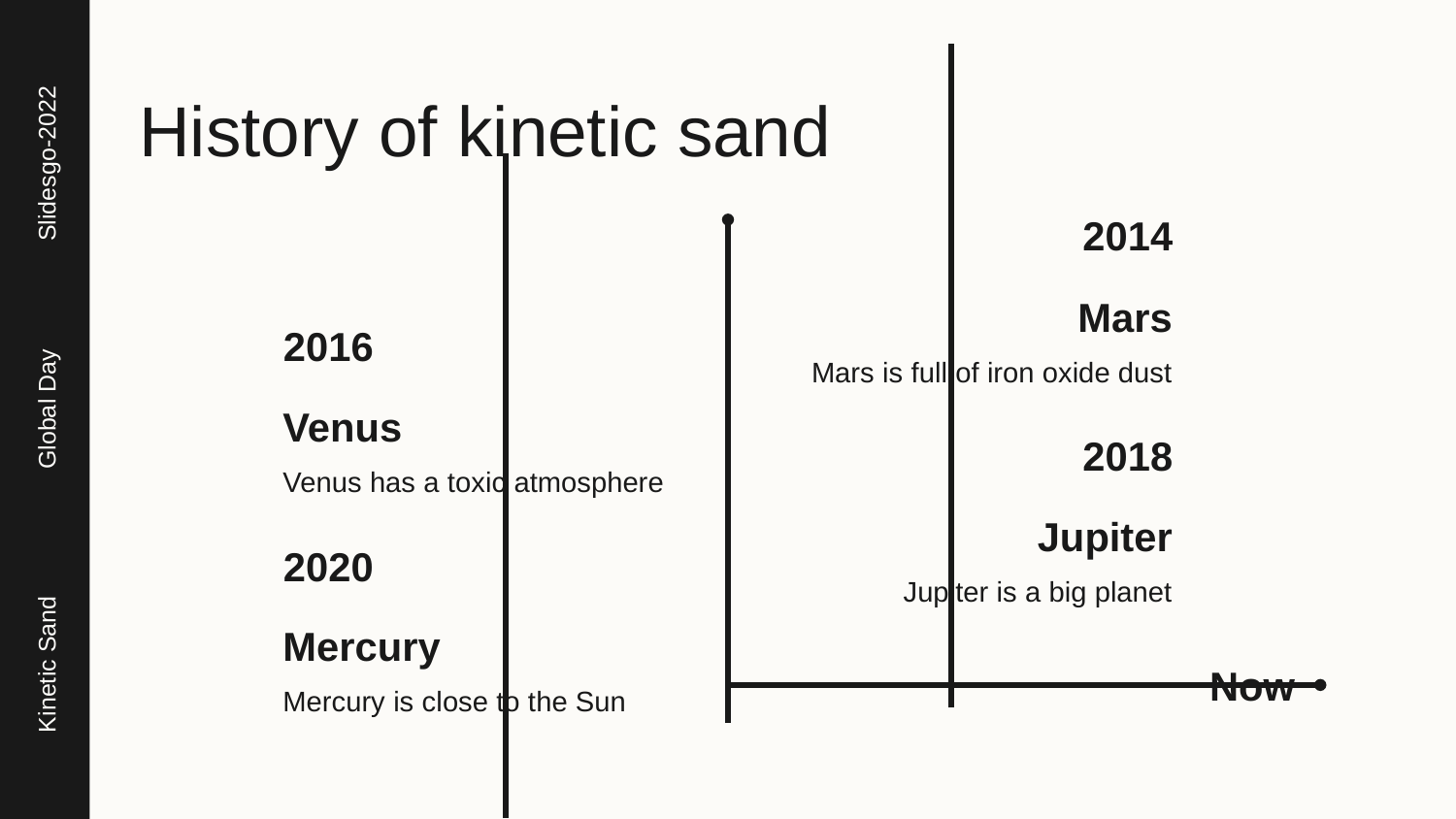

# History of kinetic sand
Slidesgo-2022

2014
Mars
2016
Mars is full of iron oxide dust
Venus
Global Day
2018
Venus has a toxic atmosphere
Jupiter
2020
Jupiter is a big planet
Mercury
Kinetic Sand
Now
Mercury is close to the Sun